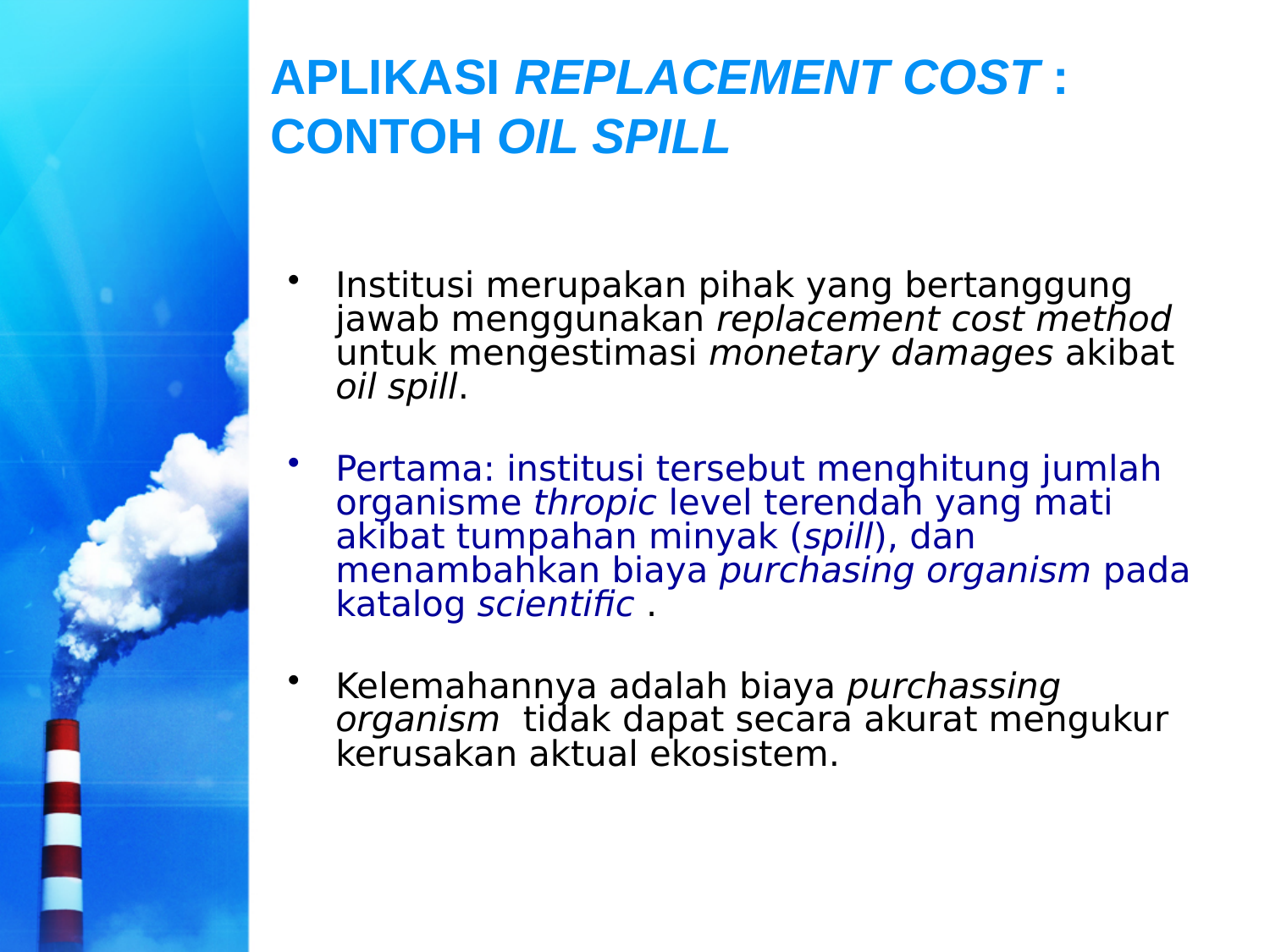

# APLIKASI REPLACEMENT COST : CONTOH OIL SPILL
Institusi merupakan pihak yang bertanggung jawab menggunakan replacement cost method untuk mengestimasi monetary damages akibat oil spill.

Pertama: institusi tersebut menghitung jumlah organisme thropic level terendah yang mati akibat tumpahan minyak (spill), dan menambahkan biaya purchasing organism pada katalog scientific .

Kelemahannya adalah biaya purchassing organism  tidak dapat secara akurat mengukur kerusakan aktual ekosistem.